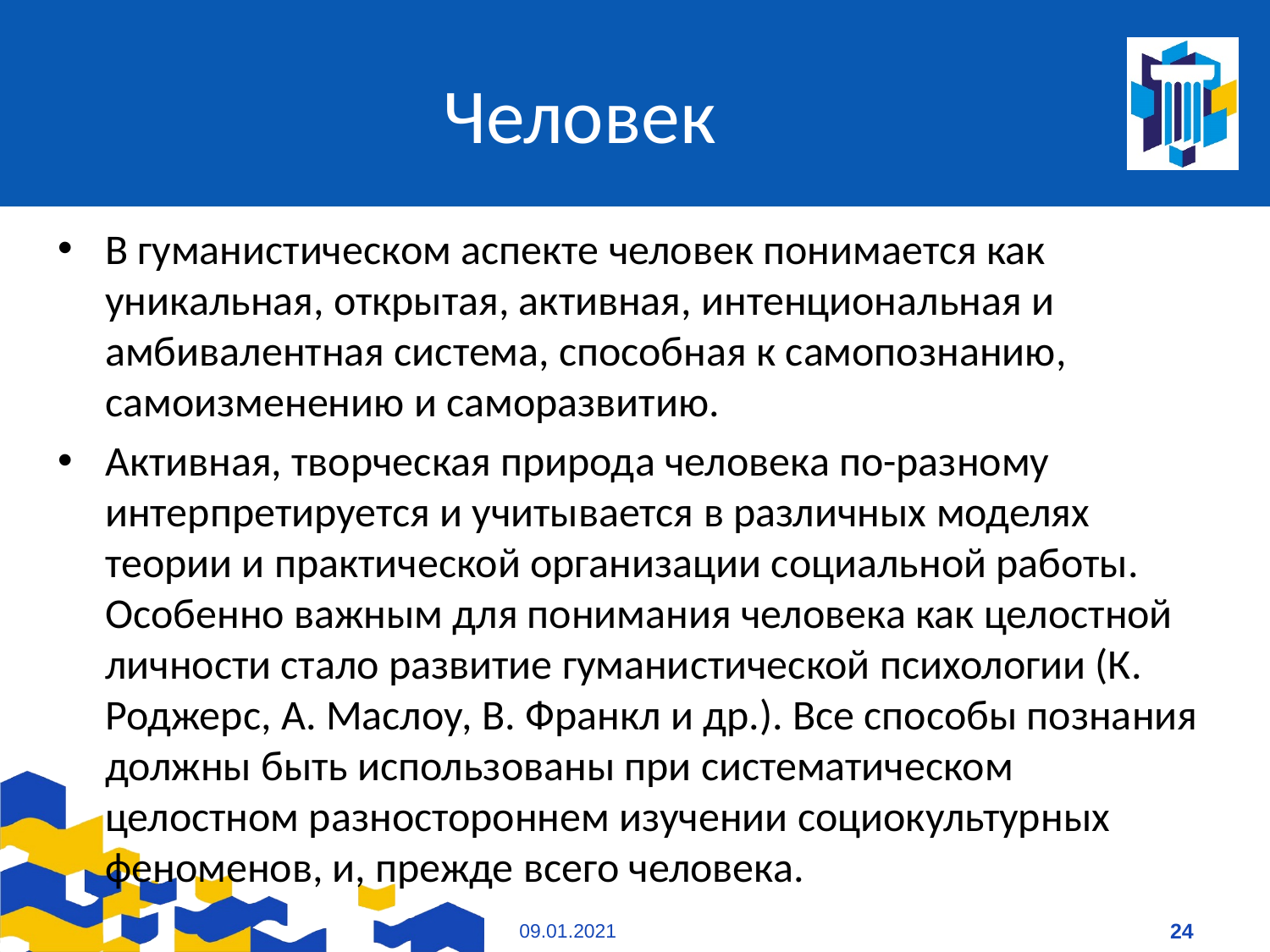

# Человек
В гуманистическом аспекте человек понимается как уникальная, открытая, активная, интенциональная и амбивалентная система, способная к самопознанию, самоизменению и саморазвитию.
Активная, творческая природа человека по-разному интерпретируется и учитывается в различных моделях теории и практической организации социальной работы. Особенно важным для понимания человека как целостной личности стало развитие гуманистической психологии (К. Роджерс, А. Маслоу, В. Франкл и др.). Все способы познания должны быть использованы при систематическом целостном разностороннем изучении социокультурных феноменов, и, прежде всего человека.
09.01.2021
24